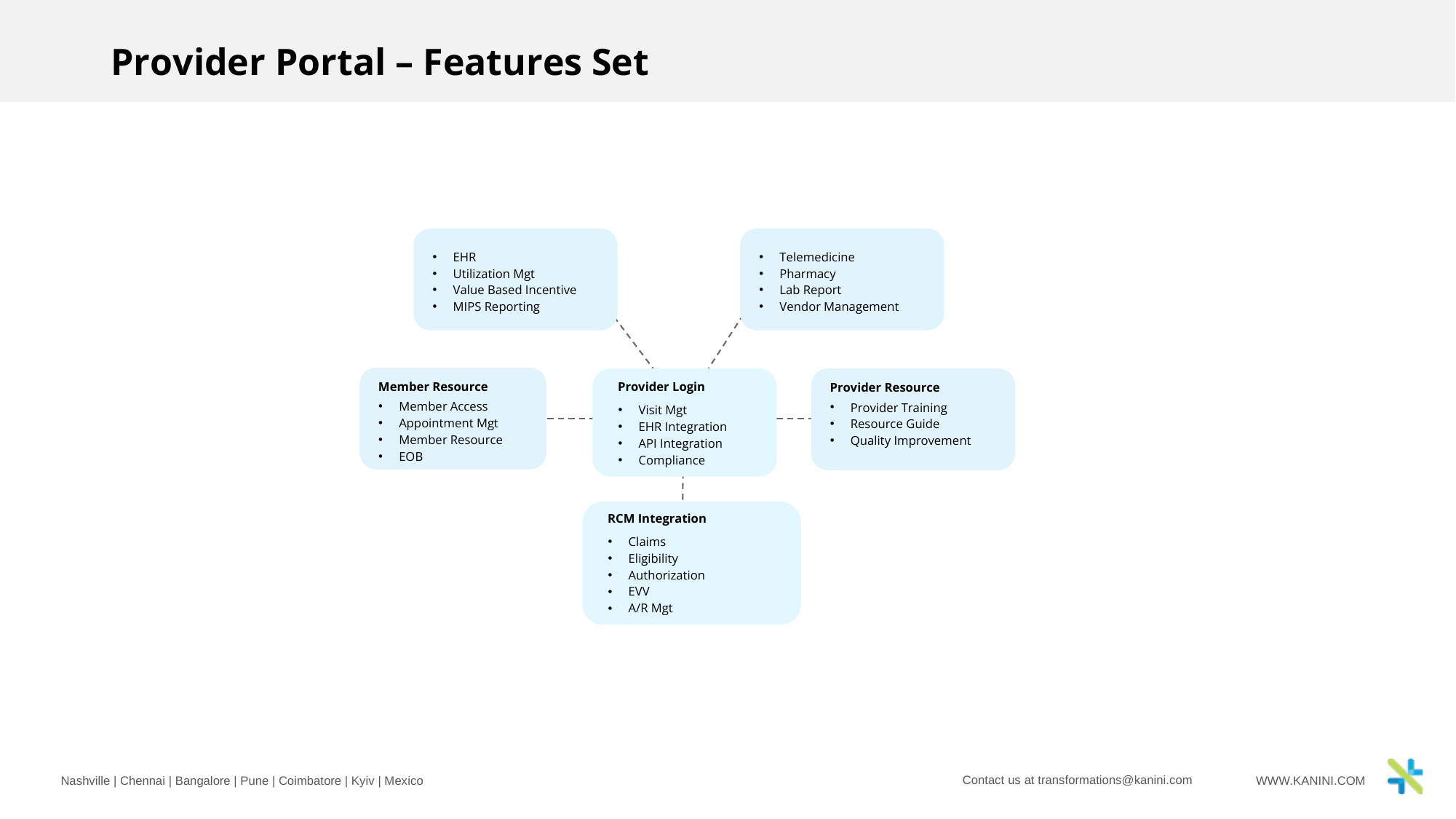

# Provider Portal – Features Set

EHR
Utilization Mgt
Value Based Incentive
MIPS Reporting

Telemedicine
Pharmacy
Lab Report
Vendor Management

Member Resource
Member Access
Appointment Mgt
Member Resource
EOB

Provider Login
Visit Mgt
EHR Integration
API Integration
Compliance

Provider Resource
Provider Training
Resource Guide
Quality Improvement

RCM Integration
Claims
Eligibility
Authorization
EVV
A/R Mgt
Back